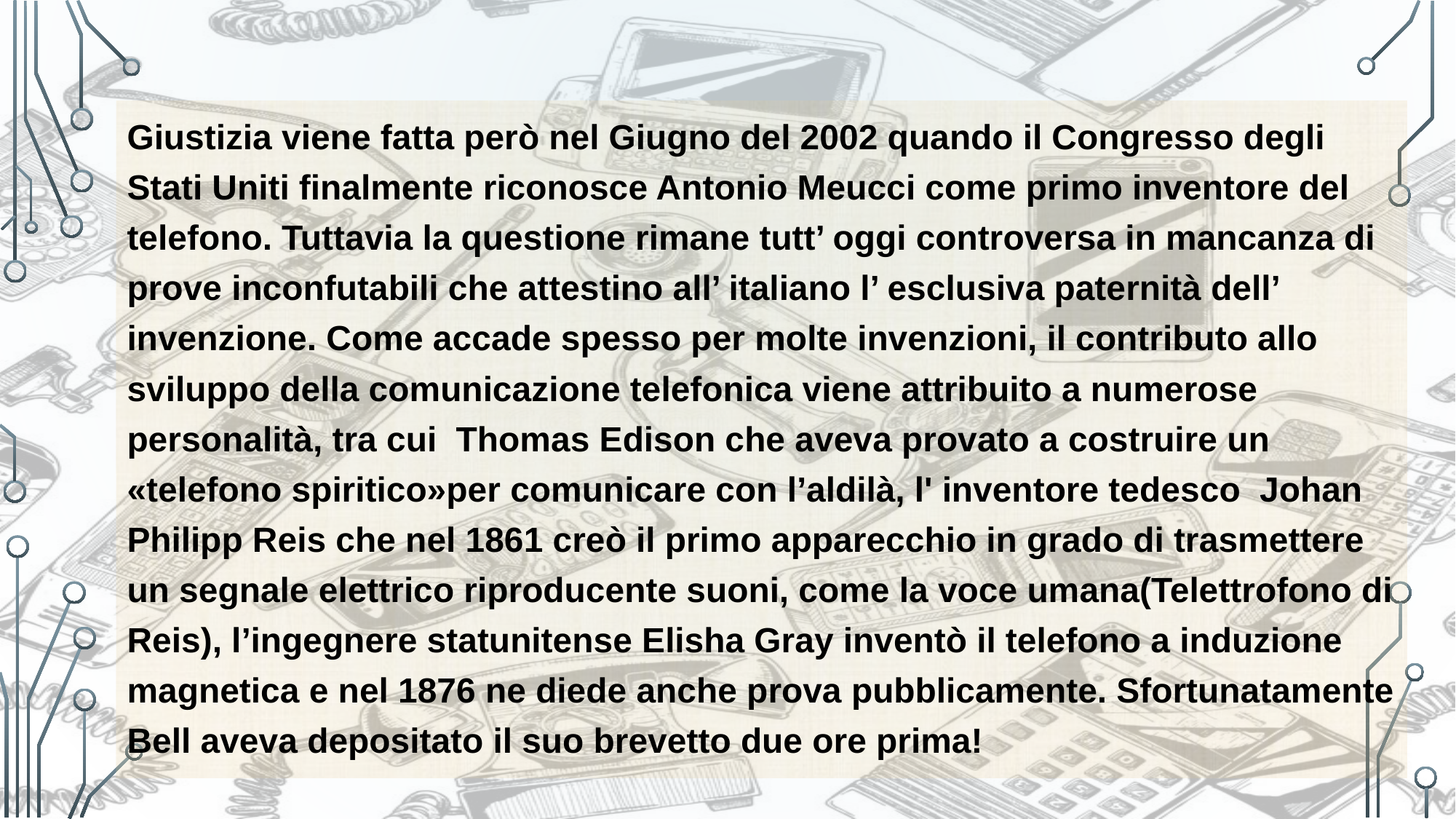

Giustizia viene fatta però nel Giugno del 2002 quando il Congresso degli Stati Uniti finalmente riconosce Antonio Meucci come primo inventore del telefono. Tuttavia la questione rimane tutt’ oggi controversa in mancanza di prove inconfutabili che attestino all’ italiano l’ esclusiva paternità dell’ invenzione. Come accade spesso per molte invenzioni, il contributo allo sviluppo della comunicazione telefonica viene attribuito a numerose personalità, tra cui  Thomas Edison che aveva provato a costruire un «telefono spiritico»per comunicare con l’aldilà, l' inventore tedesco  Johan Philipp Reis che nel 1861 creò il primo apparecchio in grado di trasmettere un segnale elettrico riproducente suoni, come la voce umana(Telettrofono di Reis), l’ingegnere statunitense Elisha Gray inventò il telefono a induzione magnetica e nel 1876 ne diede anche prova pubblicamente. Sfortunatamente Bell aveva depositato il suo brevetto due ore prima!